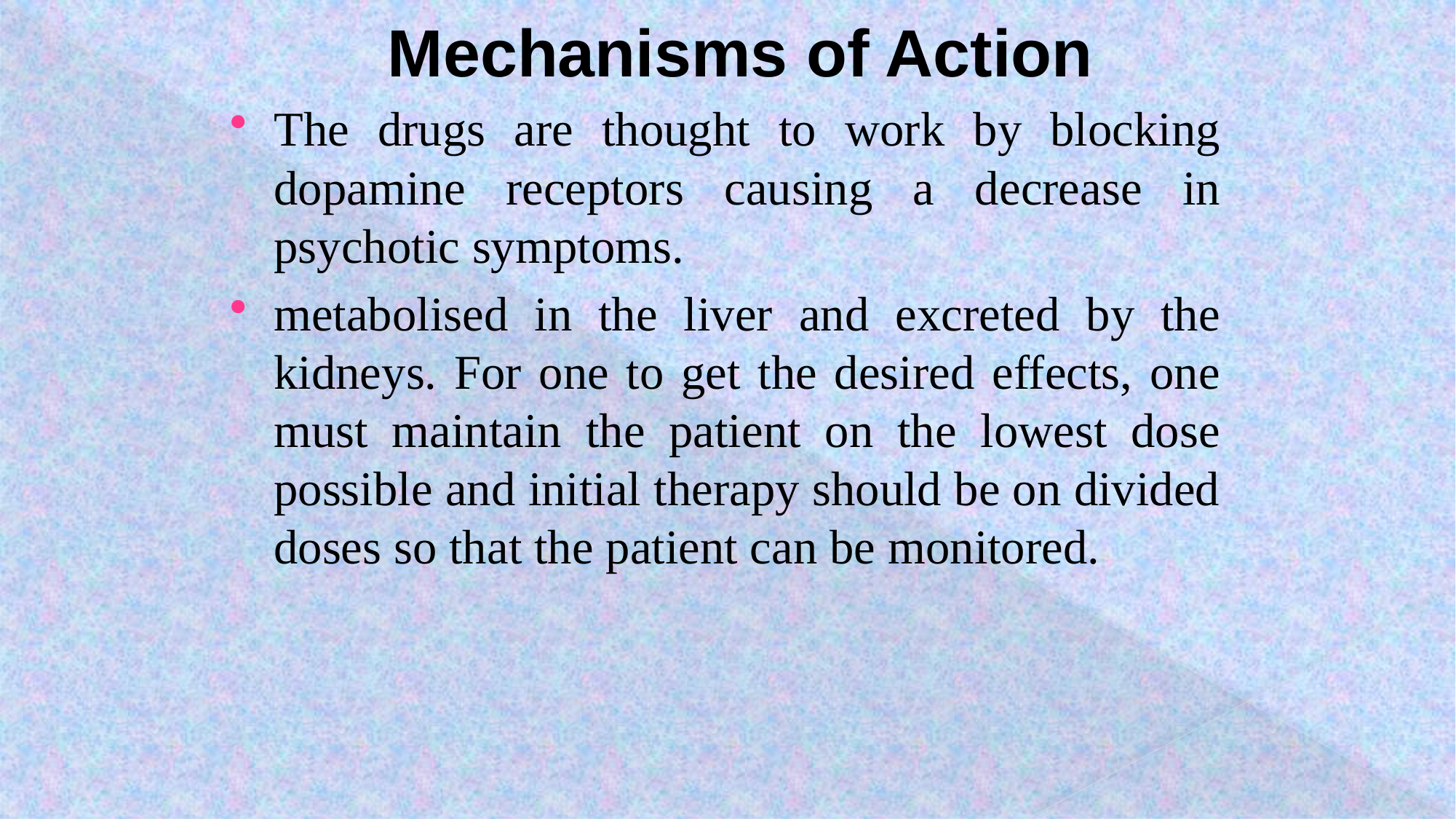

# Mechanisms of Action
The drugs are thought to work by blocking dopamine receptors causing a decrease in psychotic symptoms.
metabolised in the liver and excreted by the kidneys. For one to get the desired effects, one must maintain the patient on the lowest dose possible and initial therapy should be on divided doses so that the patient can be monitored.